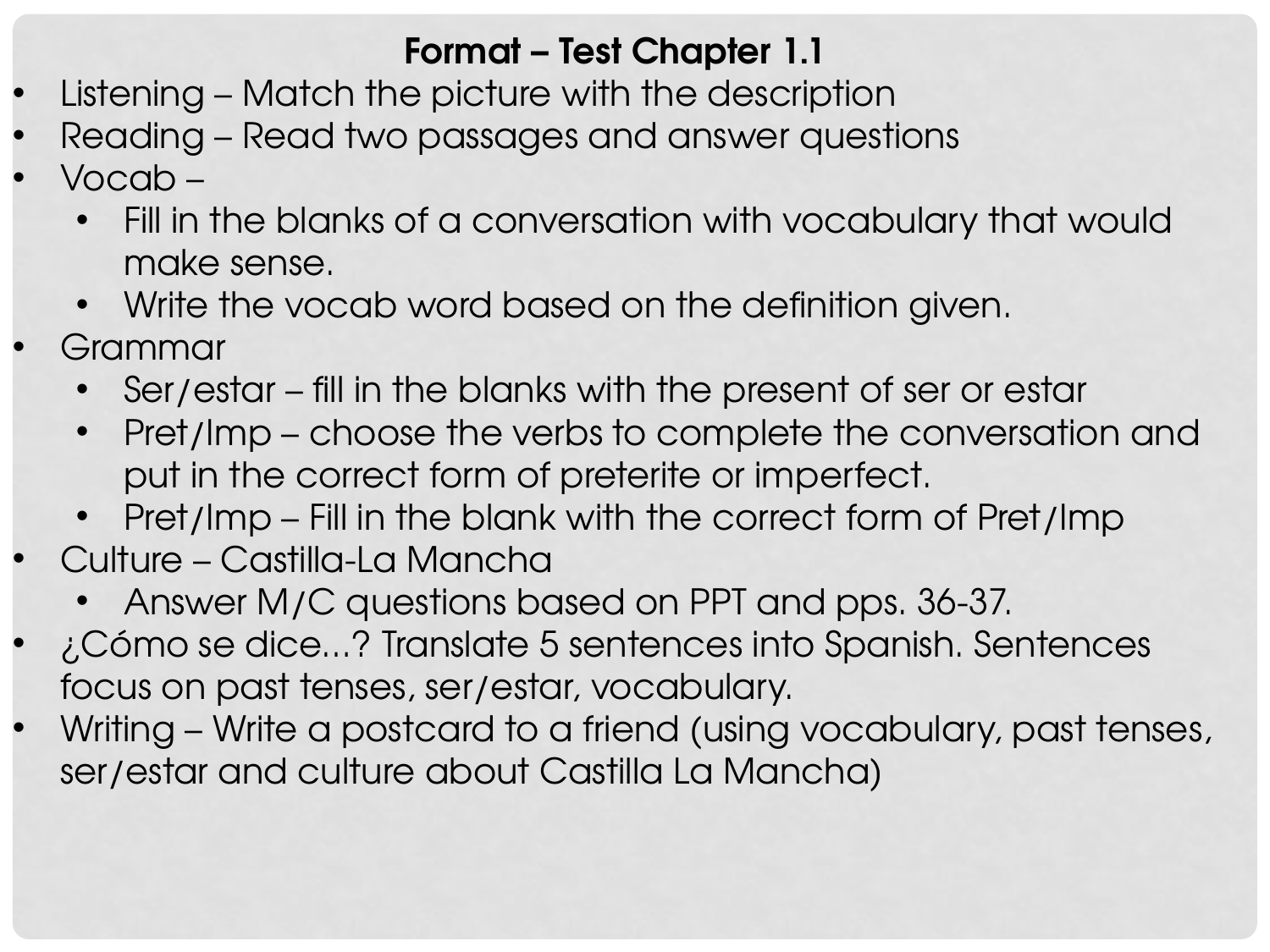

Format – Test Chapter 1.1
Listening – Match the picture with the description
Reading – Read two passages and answer questions
Vocab –
Fill in the blanks of a conversation with vocabulary that would make sense.
Write the vocab word based on the definition given.
Grammar
Ser/estar – fill in the blanks with the present of ser or estar
Pret/Imp – choose the verbs to complete the conversation and put in the correct form of preterite or imperfect.
Pret/Imp – Fill in the blank with the correct form of Pret/Imp
Culture – Castilla-La Mancha
Answer M/C questions based on PPT and pps. 36-37.
¿Cómo se dice…? Translate 5 sentences into Spanish. Sentences focus on past tenses, ser/estar, vocabulary.
Writing – Write a postcard to a friend (using vocabulary, past tenses, ser/estar and culture about Castilla La Mancha)